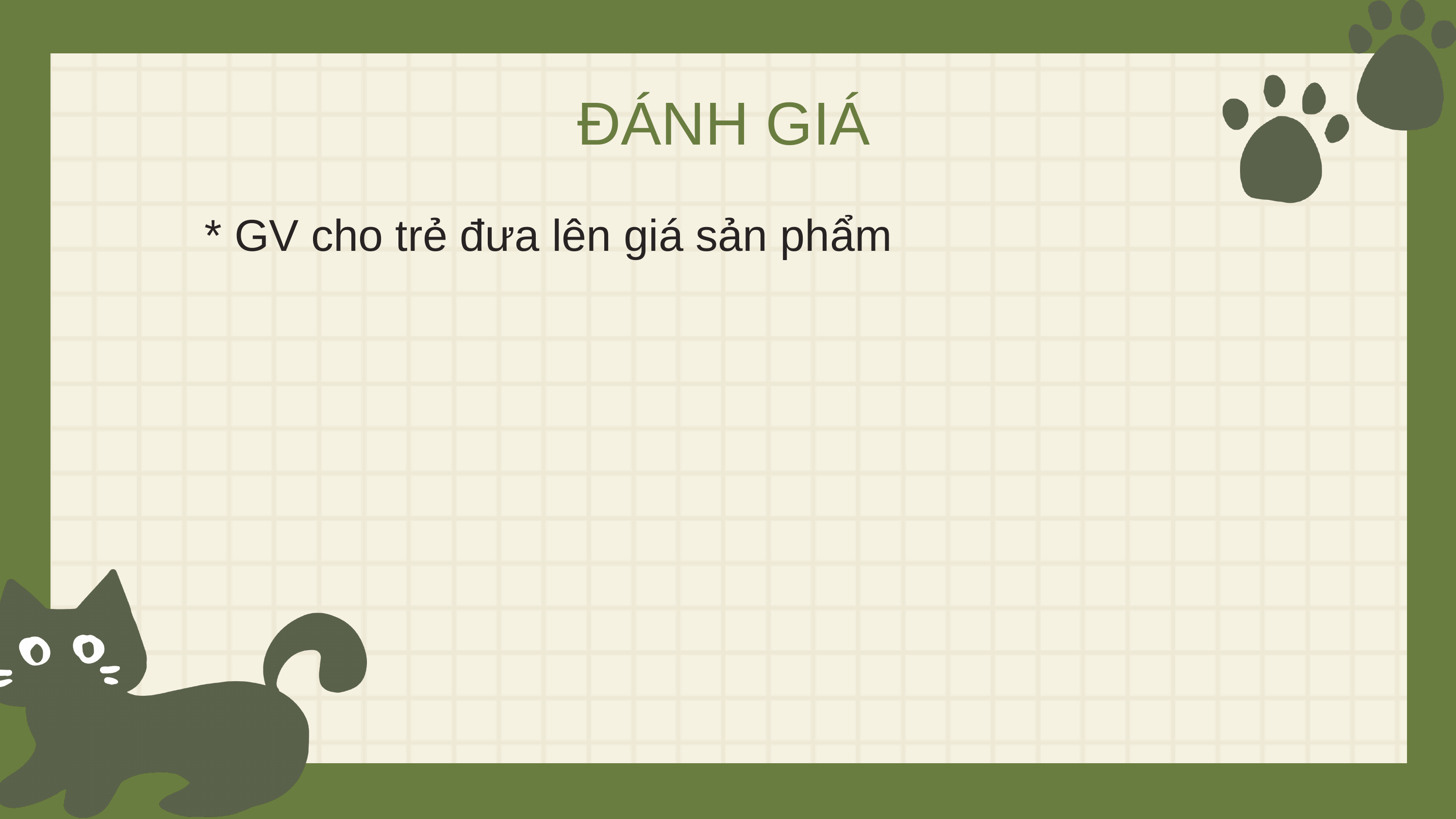

ĐÁNH GIÁ
 * GV cho trẻ đưa lên giá sản phẩm